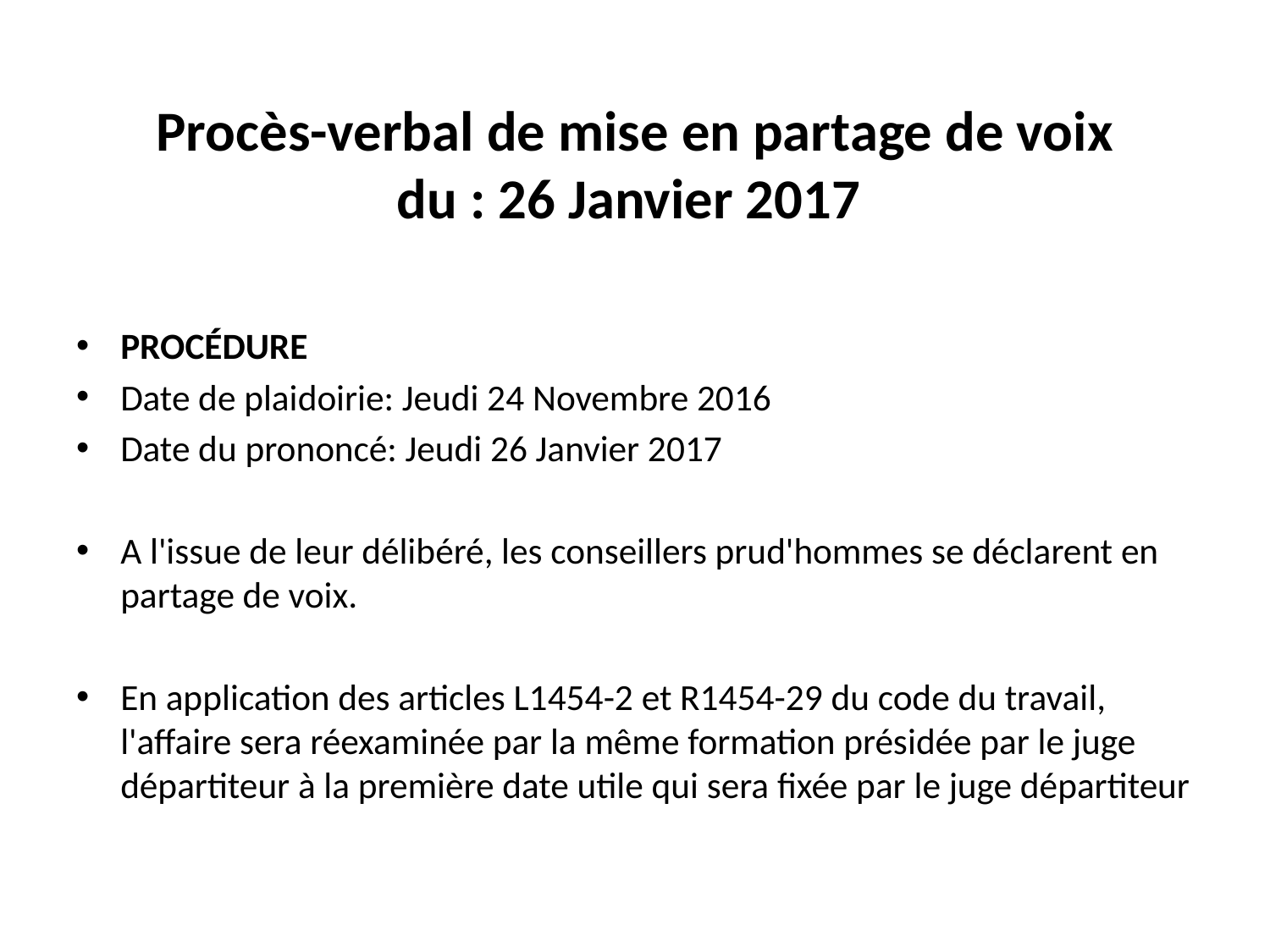

# Procès-verbal de mise en partage de voix du : 26 Janvier 2017
PROCÉDURE
Date de plaidoirie: Jeudi 24 Novembre 2016
Date du prononcé: Jeudi 26 Janvier 2017

A l'issue de leur délibéré, les conseillers prud'hommes se déclarent en partage de voix.

En application des articles L1454-2 et R1454-29 du code du travail, l'affaire sera réexaminée par la même formation présidée par le juge départiteur à la première date utile qui sera fixée par le juge départiteur